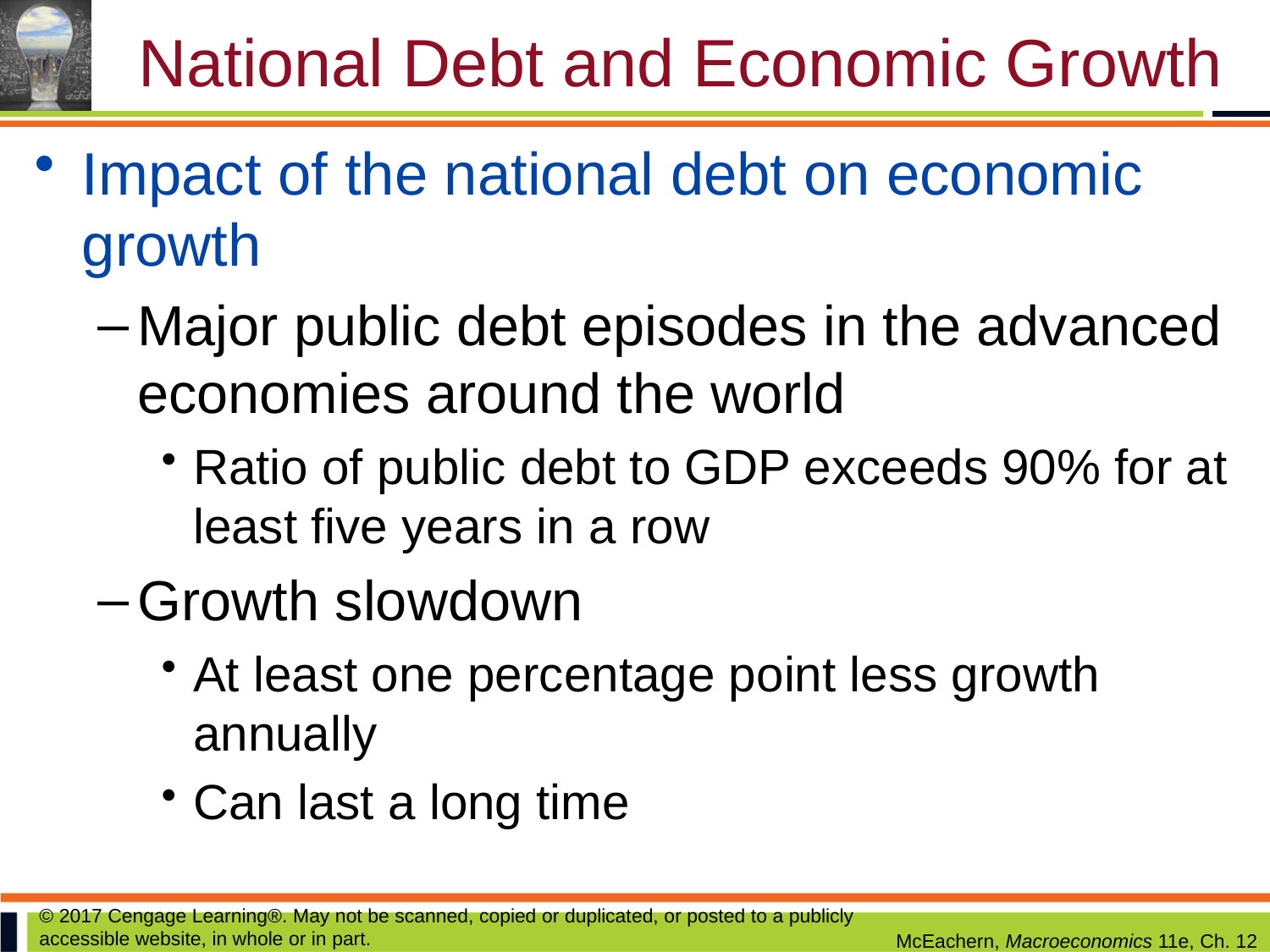

# National Debt and Economic Growth
Impact of the national debt on economic growth
Major public debt episodes in the advanced economies around the world
Ratio of public debt to GDP exceeds 90% for at least five years in a row
Growth slowdown
At least one percentage point less growth  annually
Can last a long time
© 2017 Cengage Learning®. May not be scanned, copied or duplicated, or posted to a publicly accessible website, in whole or in part.